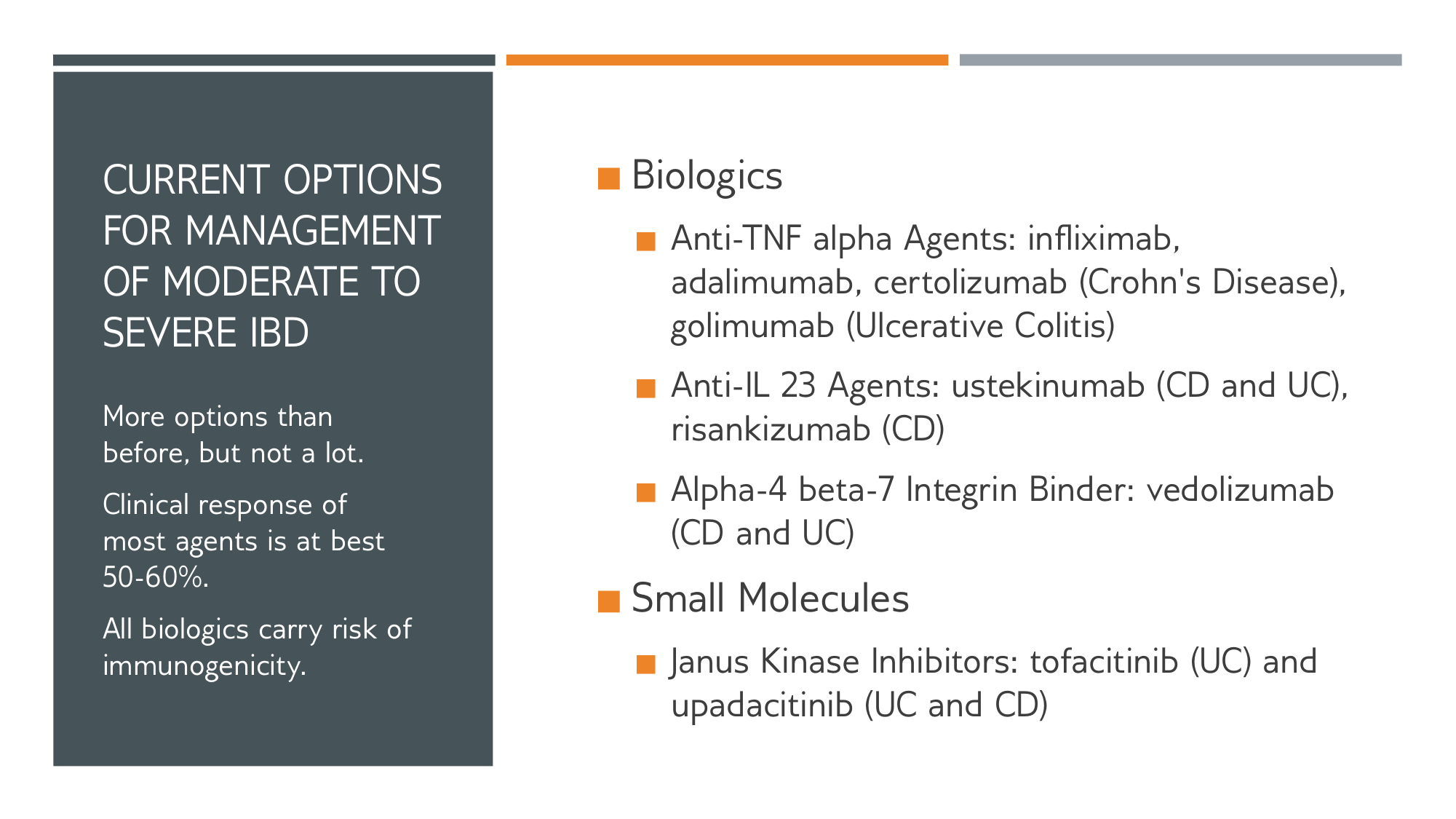

# CURRENT OPTIONS FOR MANAGEMENT OF MODERATE TO SEVERE IBD
Biologics
Anti-TNF alpha Agents: infliximab, adalimumab, certolizumab (Crohn's Disease), golimumab (Ulcerative Colitis)
Anti-IL 23 Agents: ustekinumab (CD and UC), risankizumab (CD)
Alpha-4 beta-7 Integrin Binder: vedolizumab (CD and UC)
Small Molecules
Janus Kinase Inhibitors: tofacitinib (UC) and upadacitinib (UC and CD)

More options than before, but not a lot.
Clinical response of most agents is at best 50-60%.
All biologics carry risk of immunogenicity.